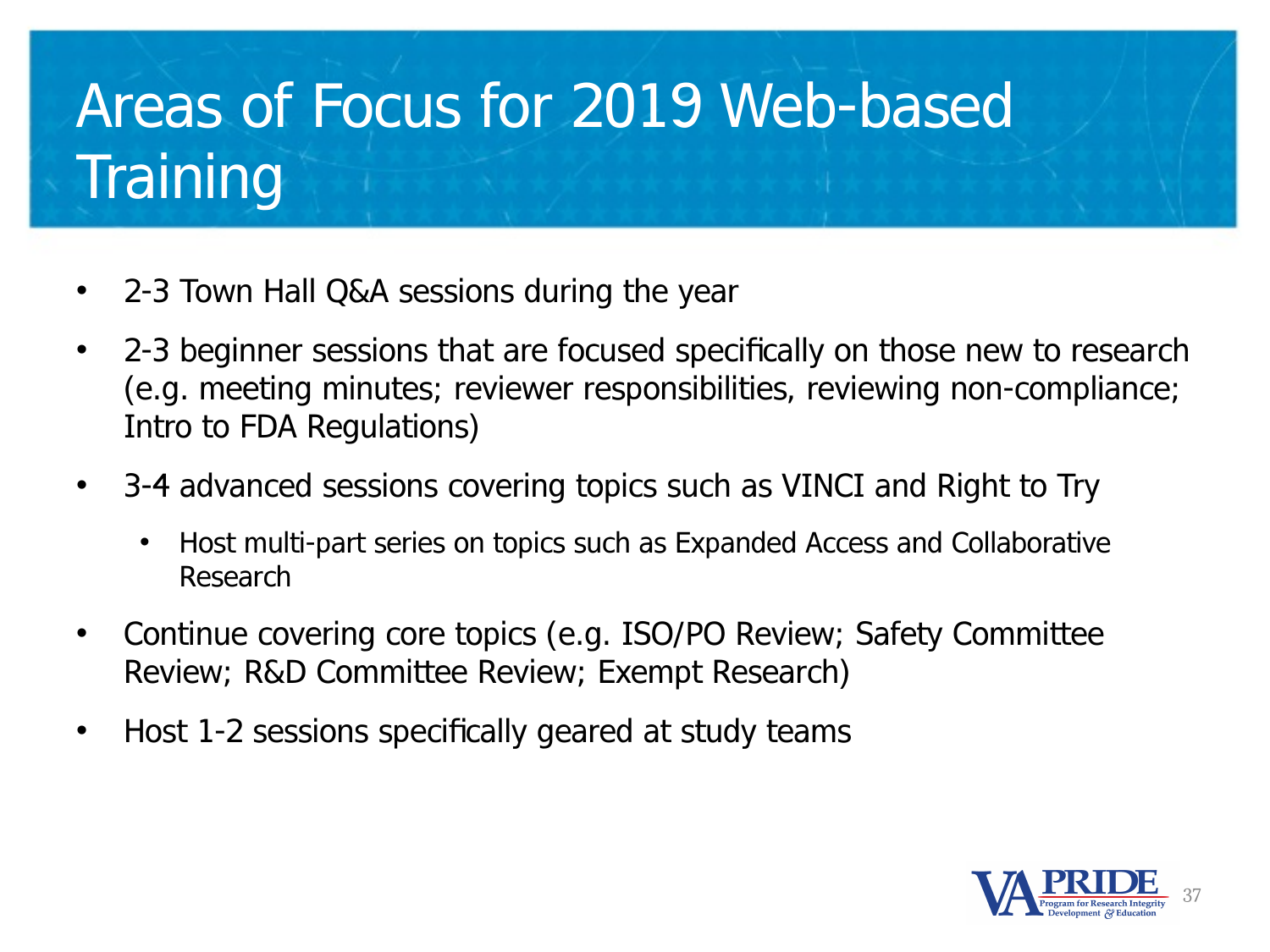

# Areas of Focus for 2019 Web-based Training
2-3 Town Hall Q&A sessions during the year
2-3 beginner sessions that are focused specifically on those new to research (e.g. meeting minutes; reviewer responsibilities, reviewing non-compliance; Intro to FDA Regulations)
3-4 advanced sessions covering topics such as VINCI and Right to Try
Host multi-part series on topics such as Expanded Access and Collaborative Research
Continue covering core topics (e.g. ISO/PO Review; Safety Committee Review; R&D Committee Review; Exempt Research)
Host 1-2 sessions specifically geared at study teams